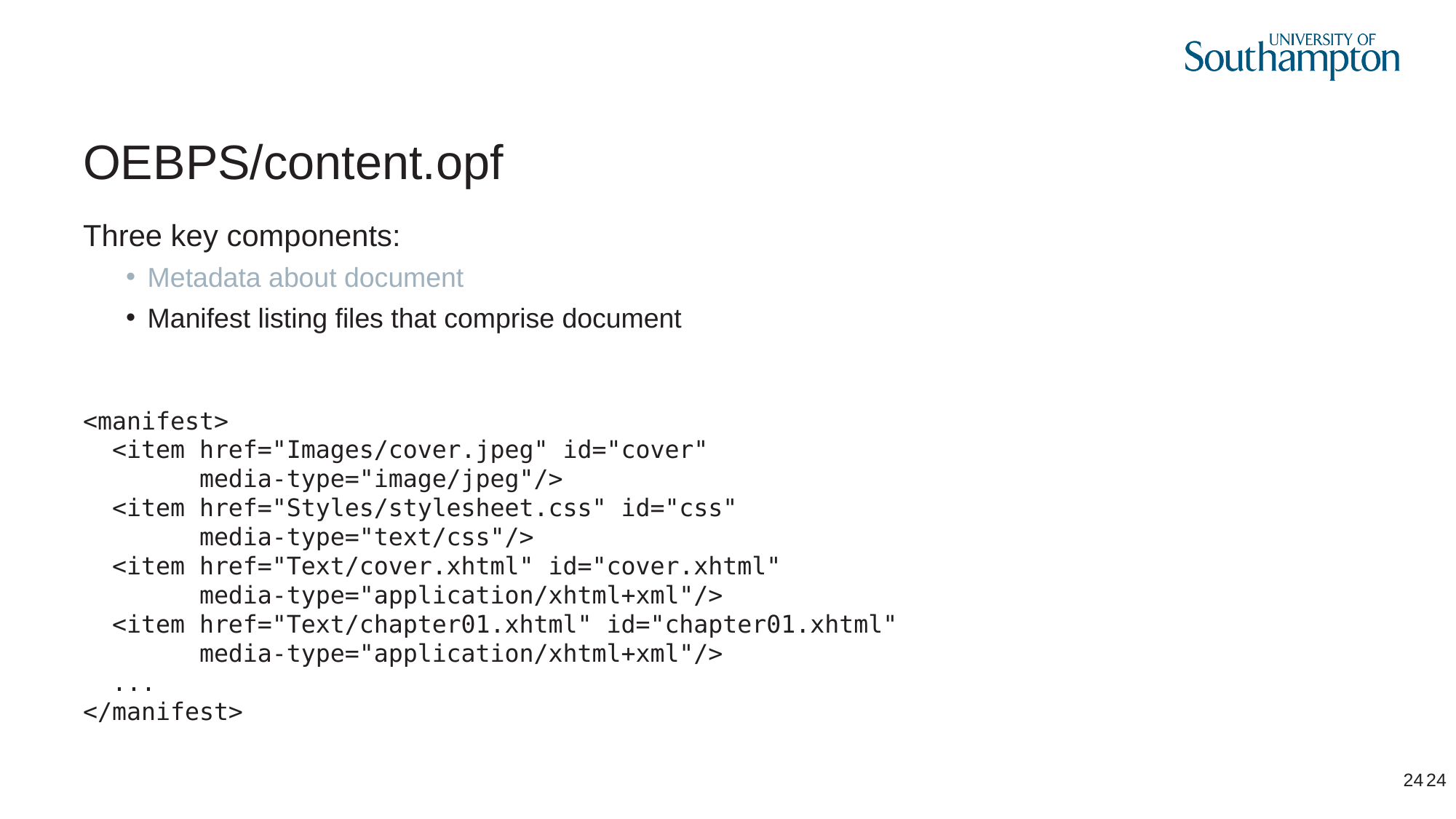

# OEBPS/content.opf
Three key components:
Metadata about document
Manifest listing files that comprise document
<manifest>
  <item href="Images/cover.jpeg" id="cover"
        media-type="image/jpeg"/>
  <item href="Styles/stylesheet.css" id="css"
        media-type="text/css"/>
  <item href="Text/cover.xhtml" id="cover.xhtml"
        media-type="application/xhtml+xml"/>
  <item href="Text/chapter01.xhtml" id="chapter01.xhtml"
        media-type="application/xhtml+xml"/>
  ...
</manifest>

24